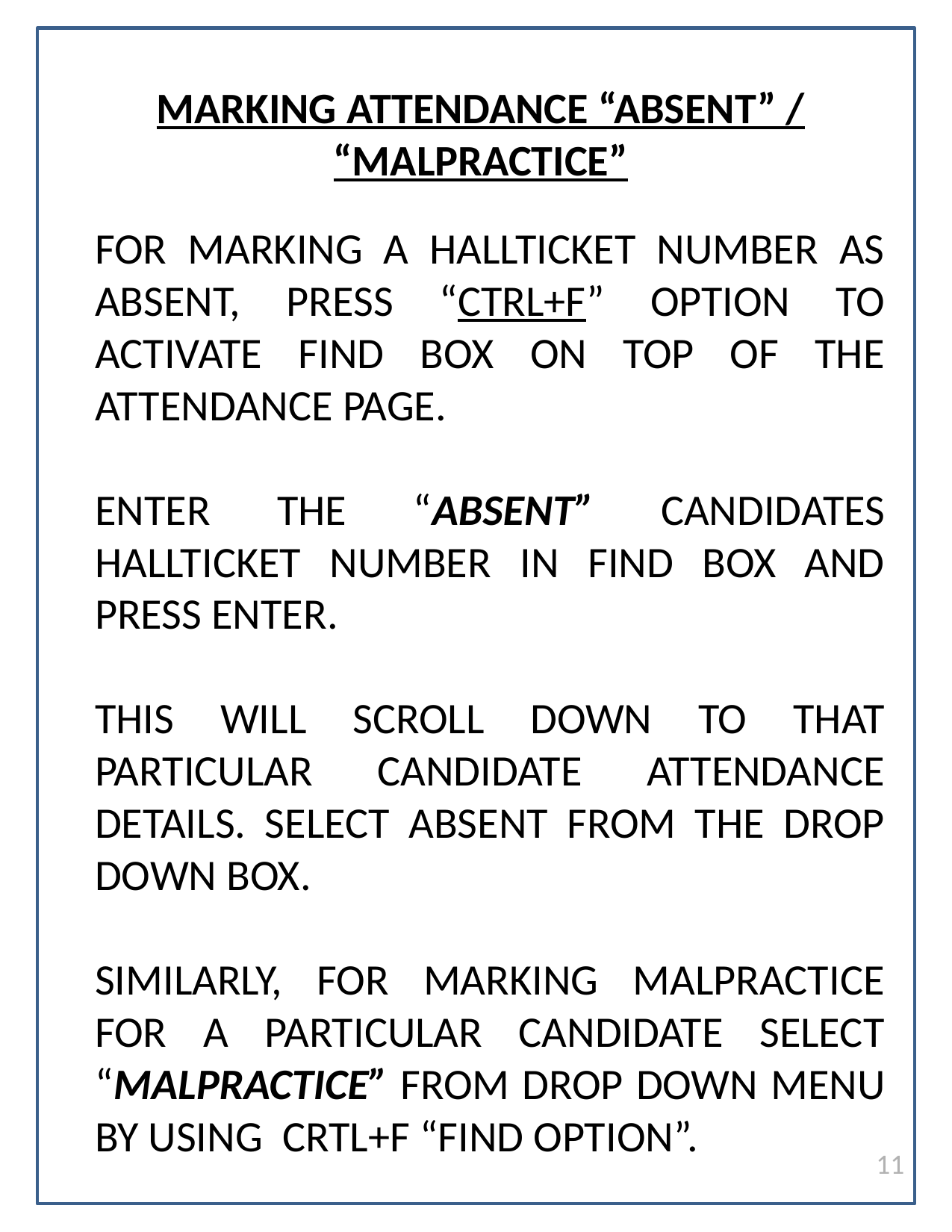

MARKING ATTENDANCE “ABSENT” / “MALPRACTICE”
FOR MARKING A HALLTICKET NUMBER AS ABSENT, PRESS “CTRL+F” OPTION TO ACTIVATE FIND BOX ON TOP OF THE ATTENDANCE PAGE.

ENTER THE “ABSENT” CANDIDATES HALLTICKET NUMBER IN FIND BOX AND PRESS ENTER.

THIS WILL SCROLL DOWN TO THAT PARTICULAR CANDIDATE ATTENDANCE DETAILS. SELECT ABSENT FROM THE DROP DOWN BOX.

SIMILARLY, FOR MARKING MALPRACTICE FOR A PARTICULAR CANDIDATE SELECT “MALPRACTICE” FROM DROP DOWN MENU BY USING  CRTL+F “FIND OPTION”.
11